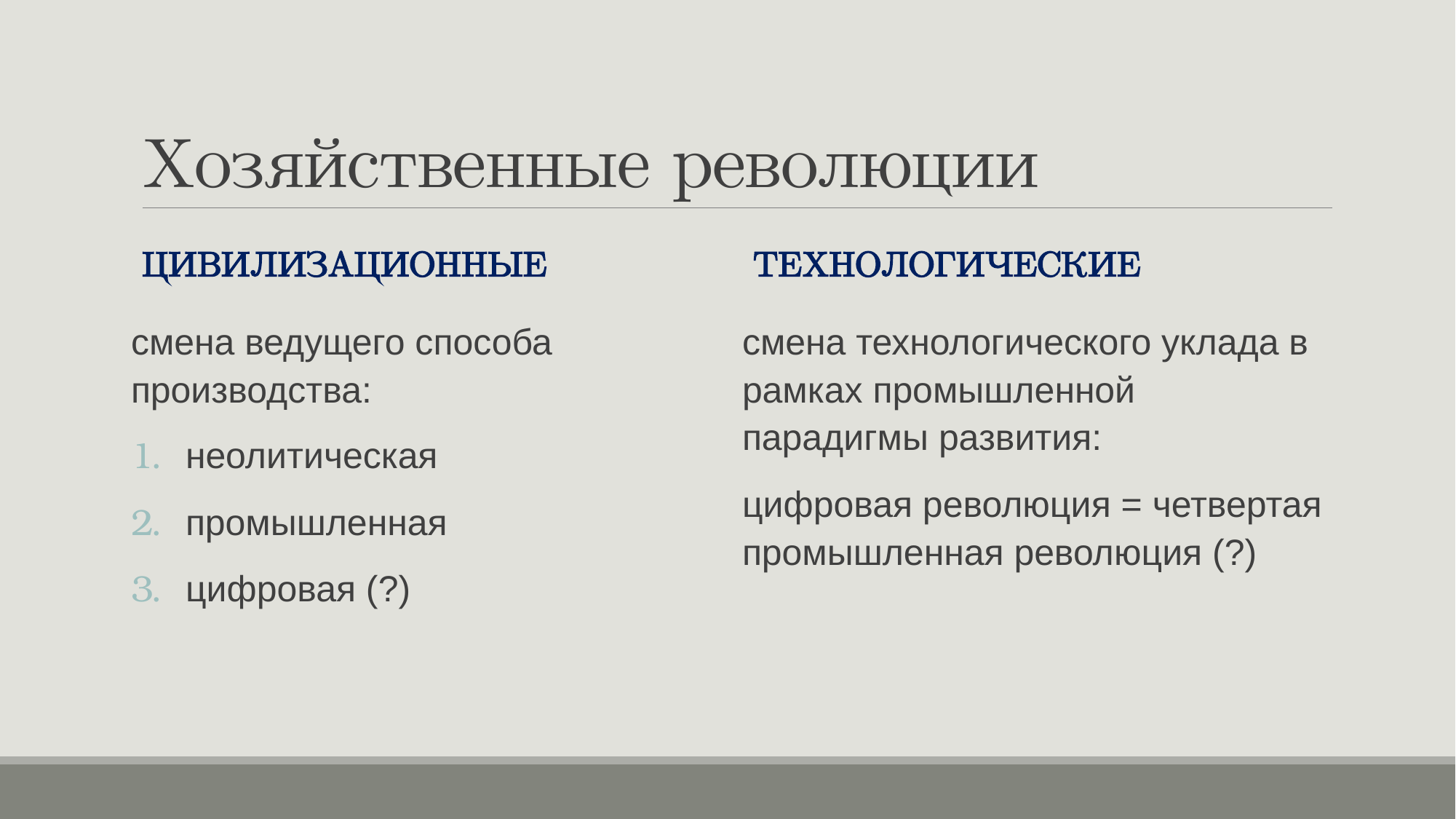

# Хозяйственные революции
цивилизационные
технологические
смена ведущего способа производства:
неолитическая
промышленная
цифровая (?)
смена технологического уклада в рамках промышленной парадигмы развития:
цифровая революция = четвертая промышленная революция (?)